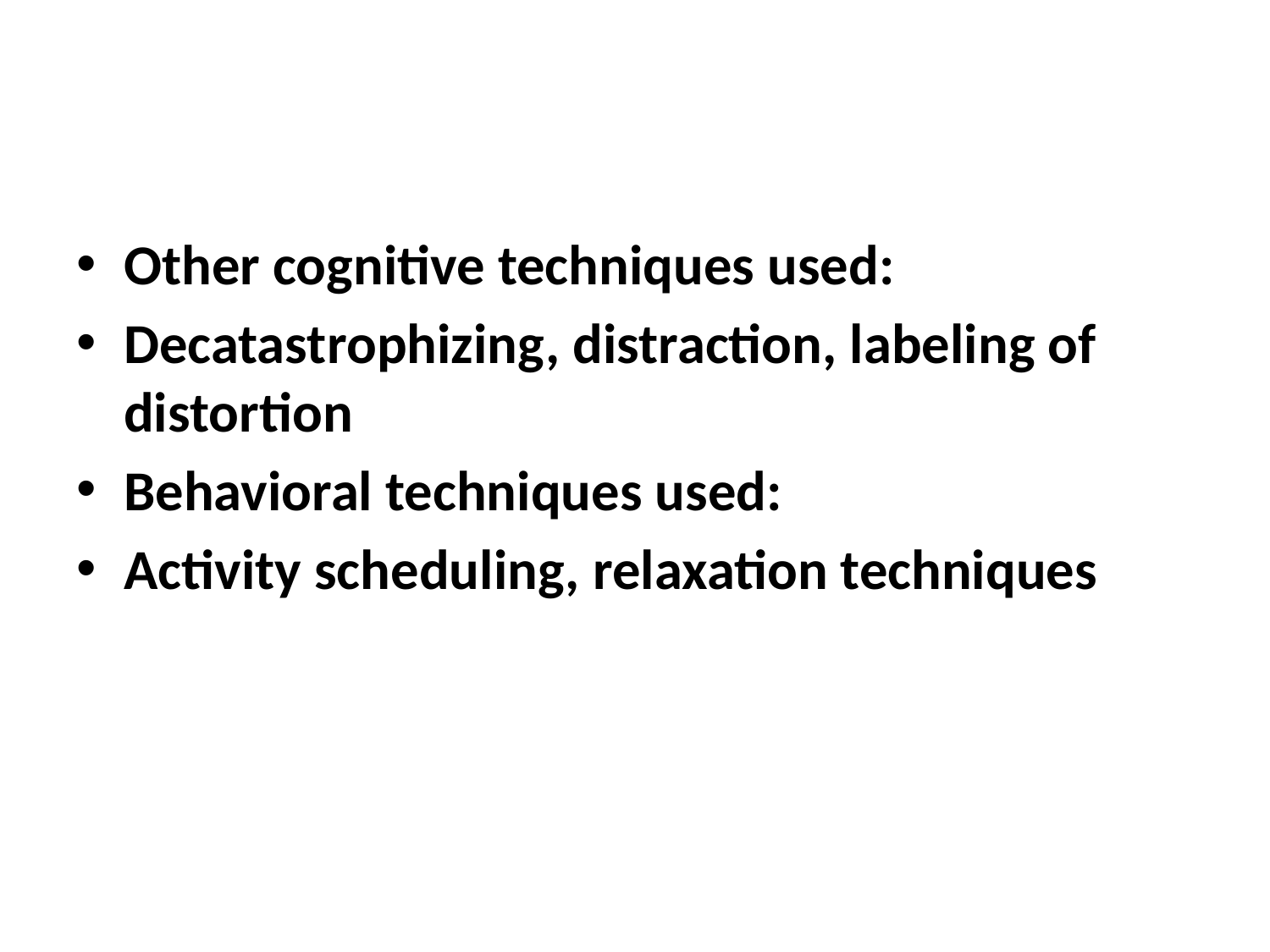

#
Other cognitive techniques used:
Decatastrophizing, distraction, labeling of distortion
Behavioral techniques used:
Activity scheduling, relaxation techniques